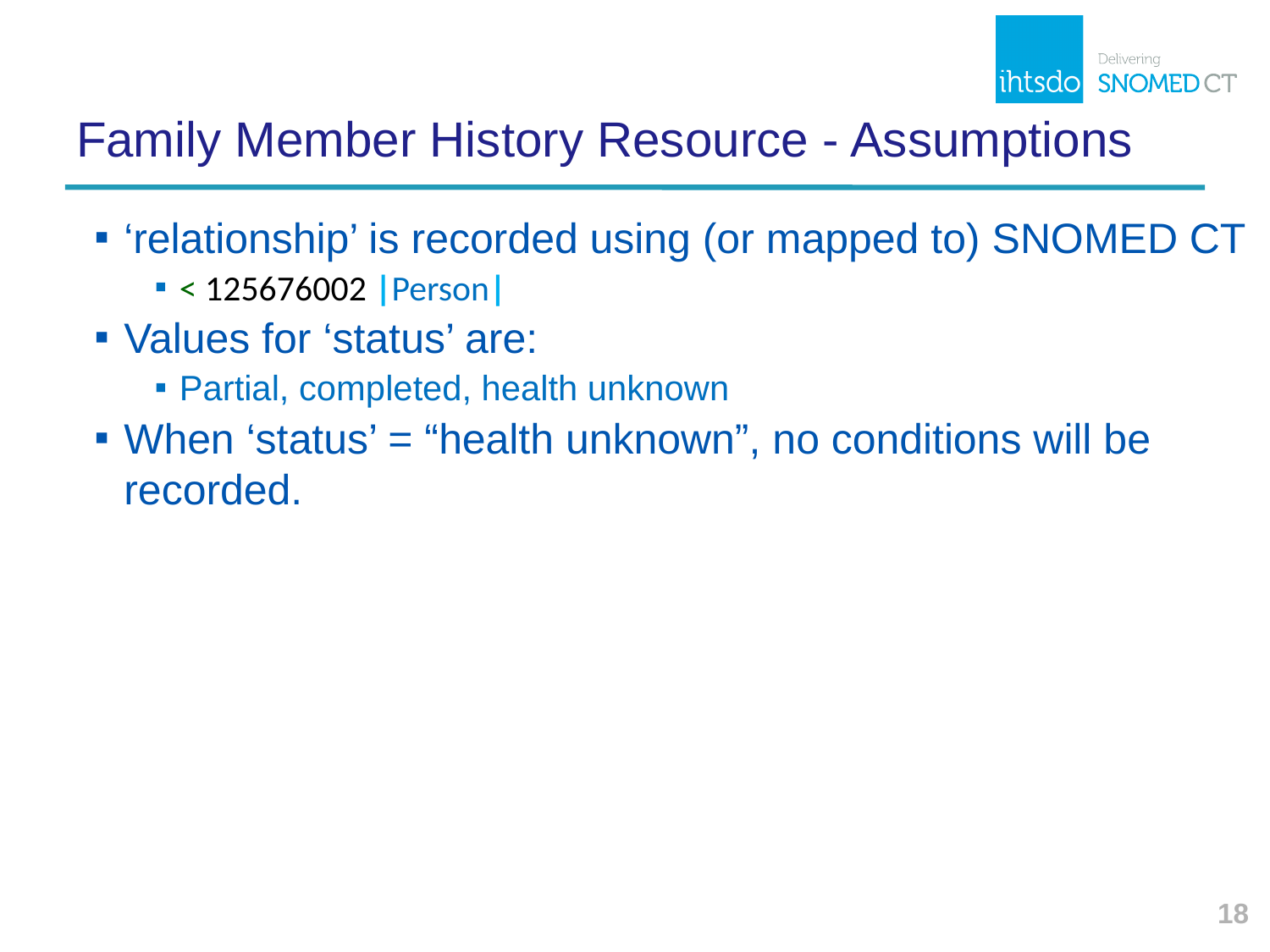

# Family Member History Resource - Assumptions
‘relationship’ is recorded using (or mapped to) SNOMED CT
< 125676002 |Person|
Values for ‘status’ are:
Partial, completed, health unknown
When ‘status’ = “health unknown”, no conditions will be recorded.
18